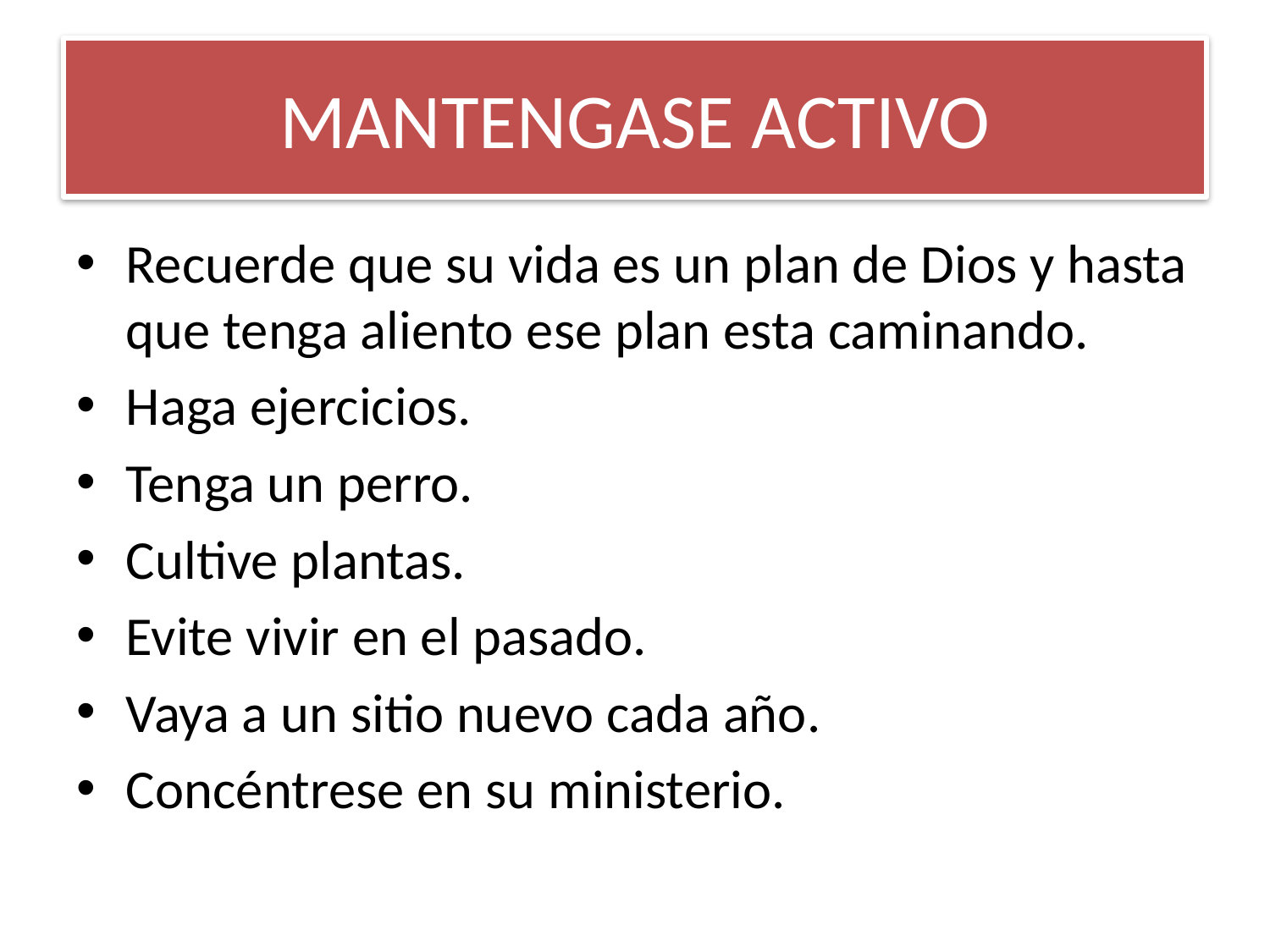

# MANTENGASE ACTIVO
Recuerde que su vida es un plan de Dios y hasta que tenga aliento ese plan esta caminando.
Haga ejercicios.
Tenga un perro.
Cultive plantas.
Evite vivir en el pasado.
Vaya a un sitio nuevo cada año.
Concéntrese en su ministerio.